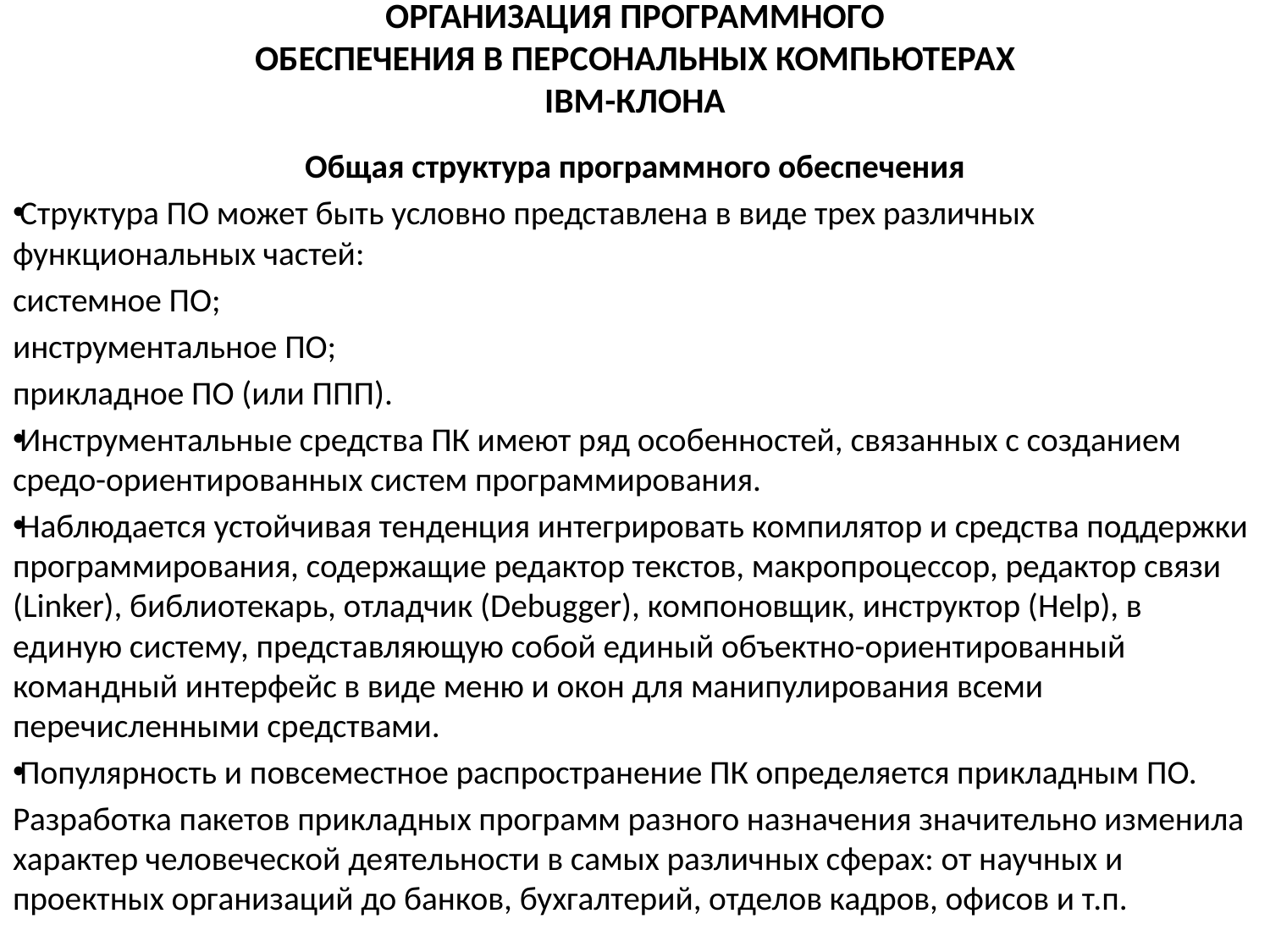

# ОРГАНИЗАЦИЯ ПрограммноГО обеспечения В перcональных Компьютерах IBM-клона
Общая структура программного обеспечения
Структура ПО может быть условно представлена в виде трех различных функциональных частей:
системное ПО;
инструментальное ПО;
прикладное ПО (или ППП).
Инструментальные средства ПК имеют ряд особенностей, связанных с созданием средо-ориентированных систем программирования.
Наблюдается устойчивая тенденция интегрировать компилятор и средства поддержки программирования, содержащие редактор текстов, макропроцессор, редактор связи (Linker), библиотекарь, отладчик (Debugger), компоновщик, инструктор (Help), в единую систему, представляющую собой единый объектно-ориентирован­ный командный интерфейс в виде меню и окон для манипулирования всеми перечисленными средствами.
Популярность и повсеместное распространение ПК определяется прикладным ПО.
Разработка пакетов прикладных программ разного назначения значительно изменила характер человеческой деятельности в самых различных сферах: от научных и проектных организаций до банков, бухгалтерий, отделов кадров, офисов и т.п.